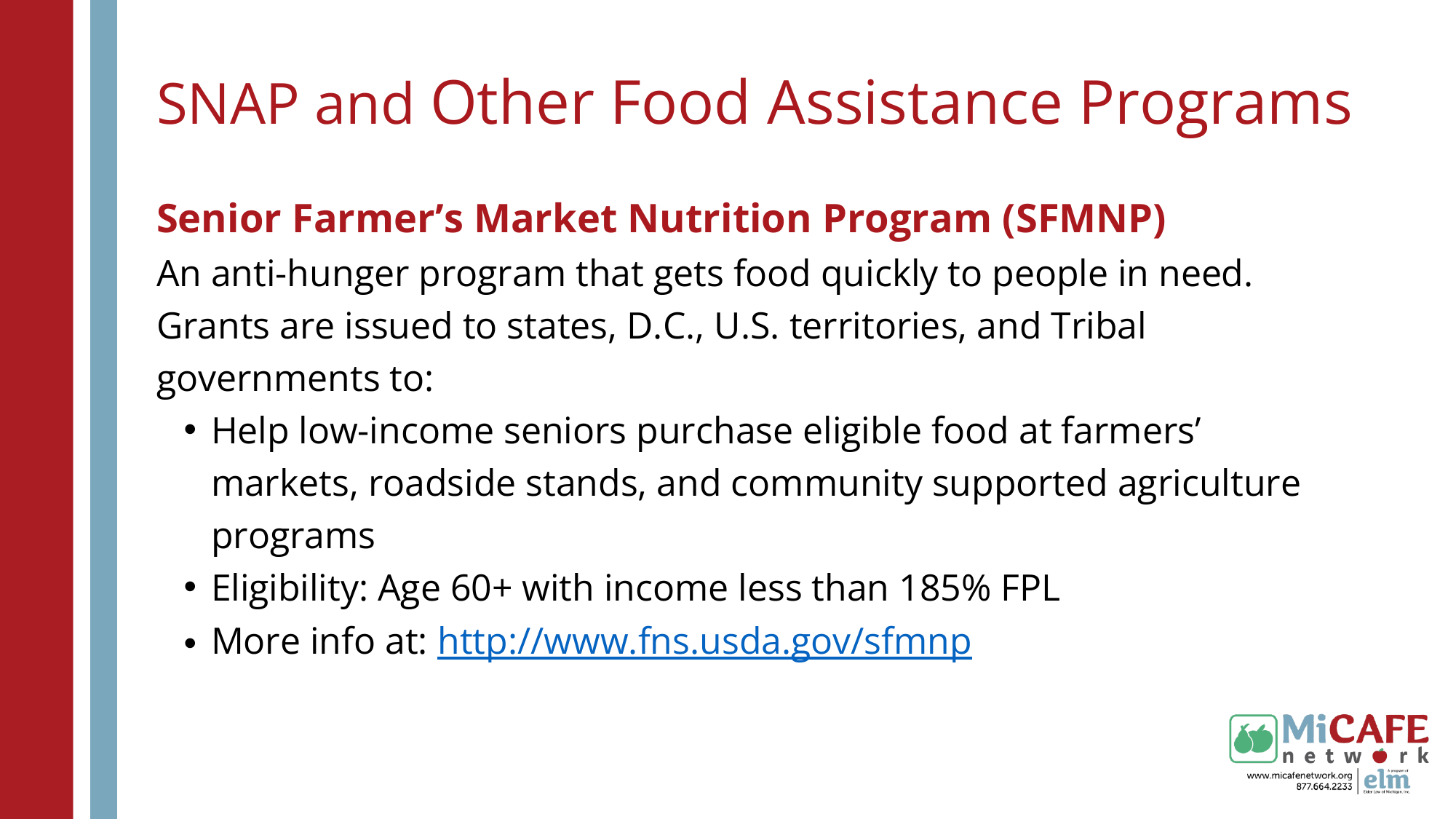

# SNAP and Other Food Assistance Programs
Senior Farmer’s Market Nutrition Program (SFMNP)
An anti-hunger program that gets food quickly to people in need. Grants are issued to states, D.C., U.S. territories, and Tribal governments to:
Help low-income seniors purchase eligible food at farmers’ markets, roadside stands, and community supported agriculture programs
Eligibility: Age 60+ with income less than 185% FPL
More info at: http://www.fns.usda.gov/sfmnp